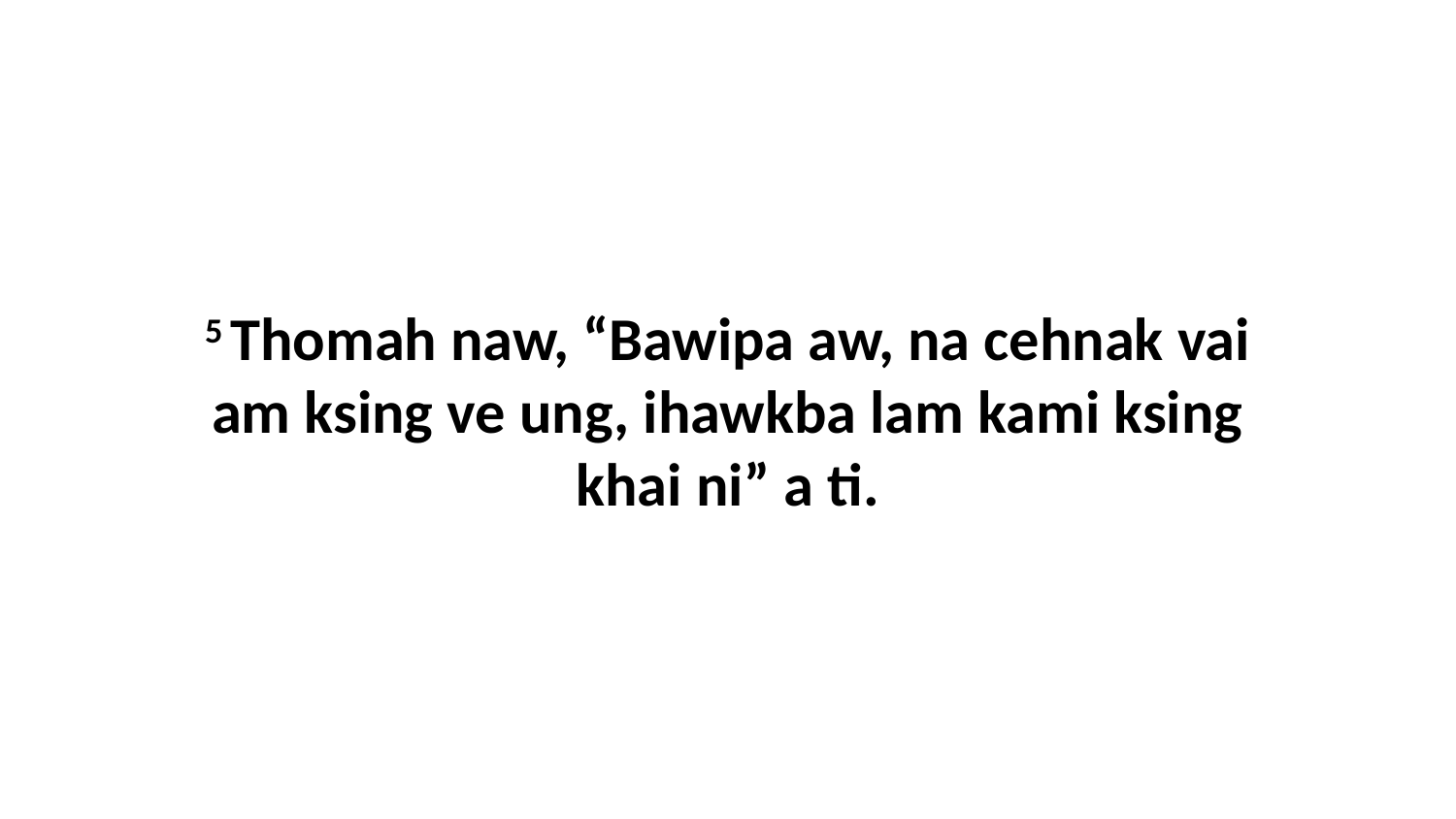

5 Thomah naw, “Bawipa aw, na cehnak vai am ksing ve ung, ihawkba lam kami ksing khai ni” a ti.